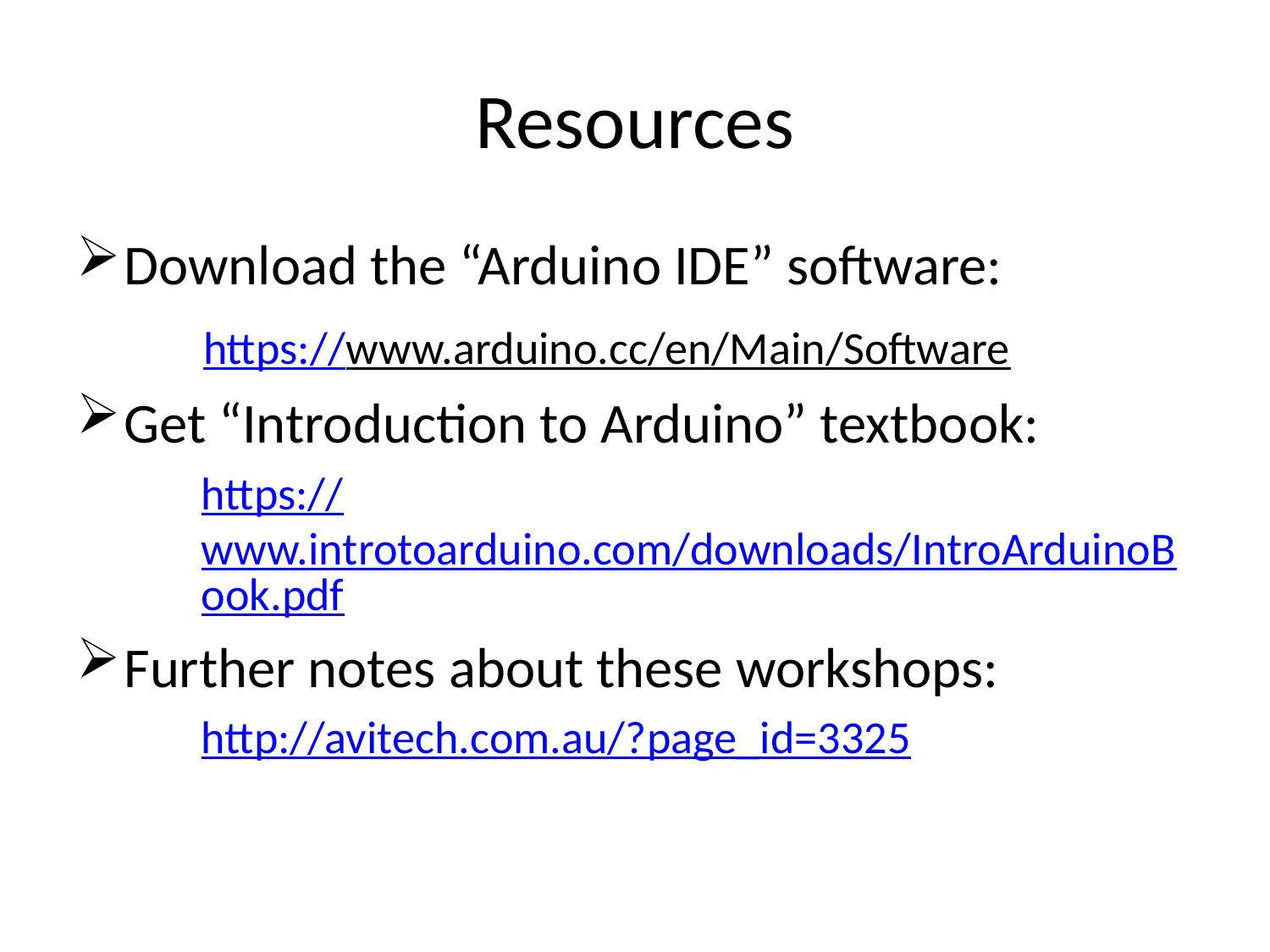

# Resources
Download the “Arduino IDE” software:
	https://www.arduino.cc/en/Main/Software
Get “Introduction to Arduino” textbook:
https://www.introtoarduino.com/downloads/IntroArduinoBook.pdf
Further notes about these workshops:
http://avitech.com.au/?page_id=3325